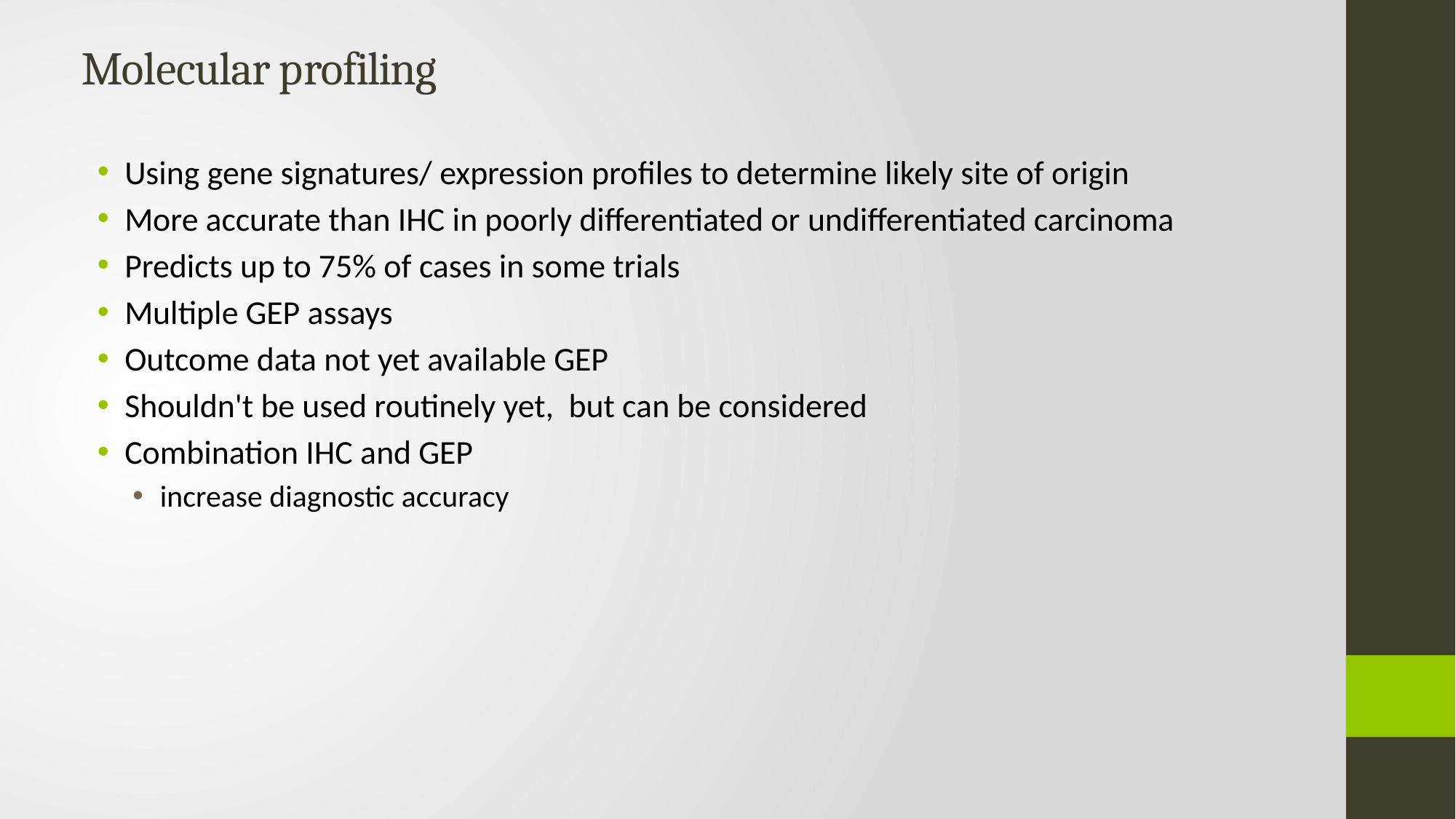

# Molecular profiling
Using gene signatures/ expression profiles to determine likely site of origin
More accurate than IHC in poorly differentiated or undifferentiated carcinoma
Predicts up to 75% of cases in some trials
Multiple GEP assays
Outcome data not yet available GEP
Shouldn't be used routinely yet,  but can be considered
Combination IHC and GEP
increase diagnostic accuracy